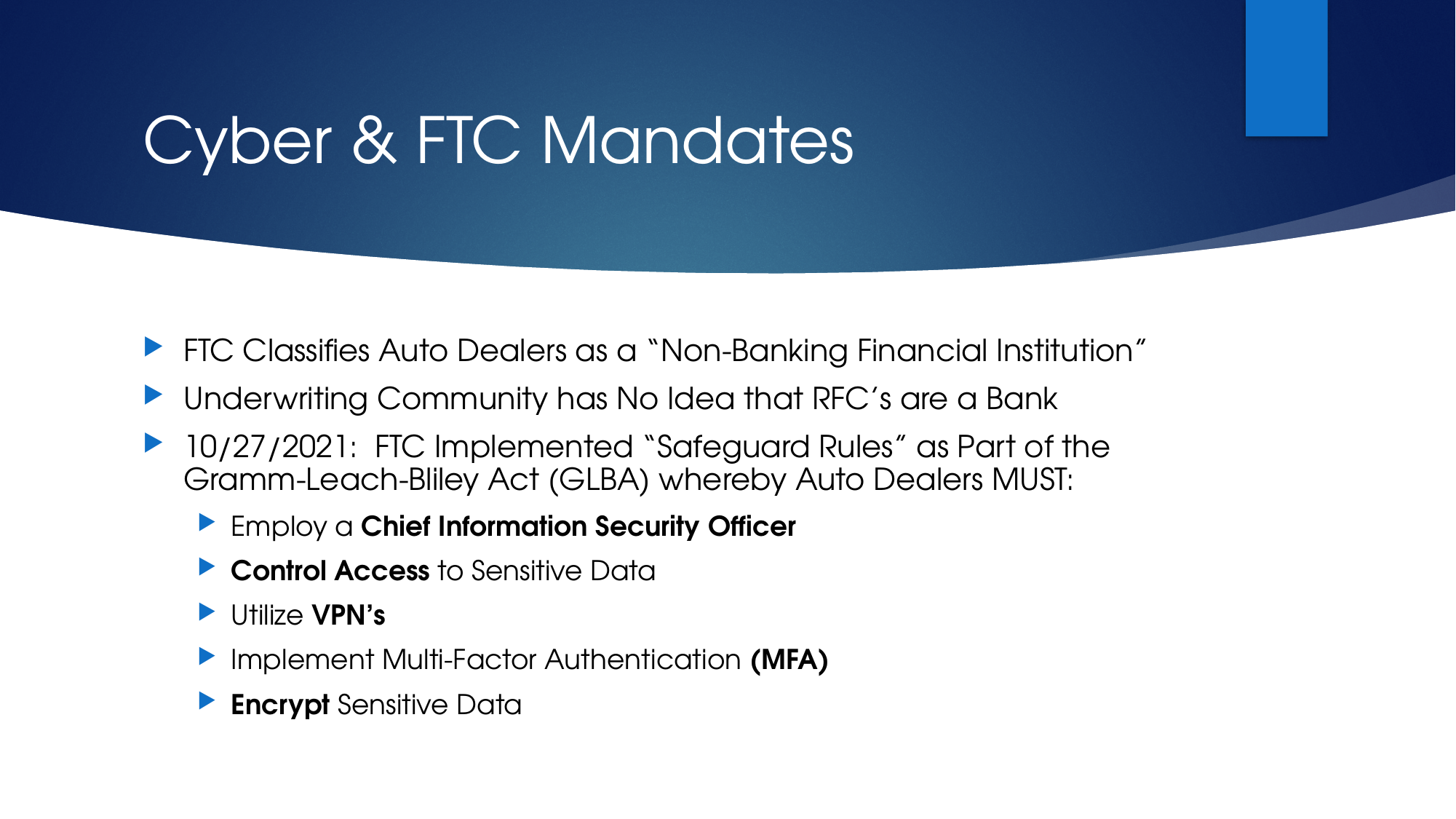

# Cyber & FTC Mandates

FTC Classifies Auto Dealers as a “Non-Banking Financial Institution”
Underwriting Community has No Idea that RFC’s are a Bank
10/27/2021:  FTC Implemented “Safeguard Rules” as Part of the Gramm-Leach-Bliley Act (GLBA) whereby Auto Dealers MUST:
Employ a Chief Information Security Officer
Control Access to Sensitive Data
Utilize VPN’s
Implement Multi-Factor Authentication (MFA)
Encrypt Sensitive Data